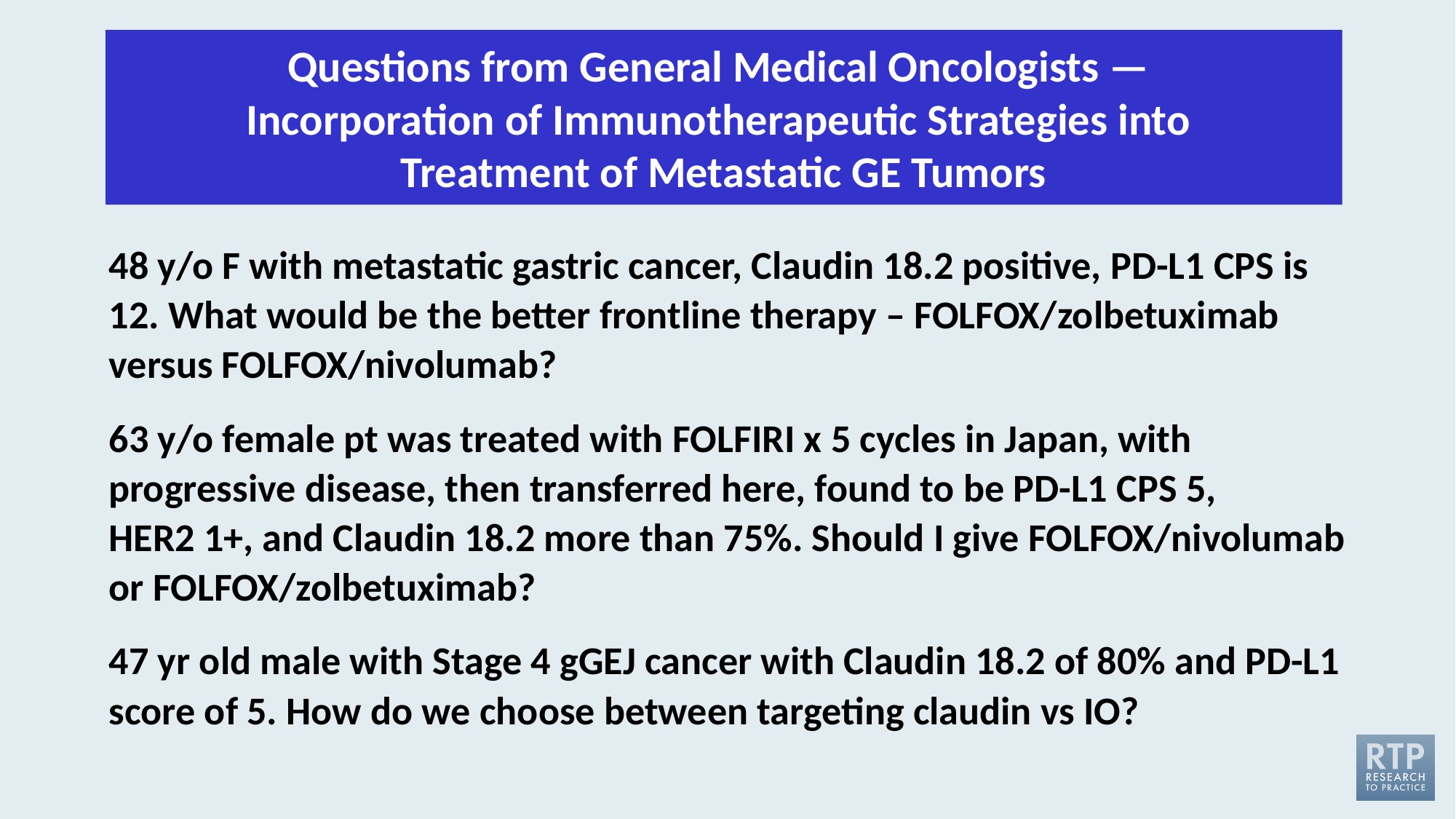

Questions from General Medical Oncologists — 
Incorporation of Immunotherapeutic Strategies into
Treatment of Metastatic GE Tumors
48 y/o F with metastatic gastric cancer, Claudin 18.2 positive, PD-L1 CPS is
12. What would be the better frontline therapy – FOLFOX/zolbetuximab versus FOLFOX/nivolumab?
63 y/o female pt was treated with FOLFIRI x 5 cycles in Japan, with progressive disease, then transferred here, found to be PD-L1 CPS 5,
HER2 1+, and Claudin 18.2 more than 75%. Should I give FOLFOX/nivolumab or FOLFOX/zolbetuximab?
47 yr old male with Stage 4 gGEJ cancer with Claudin 18.2 of 80% and PD-L1 score of 5. How do we choose between targeting claudin vs IO?